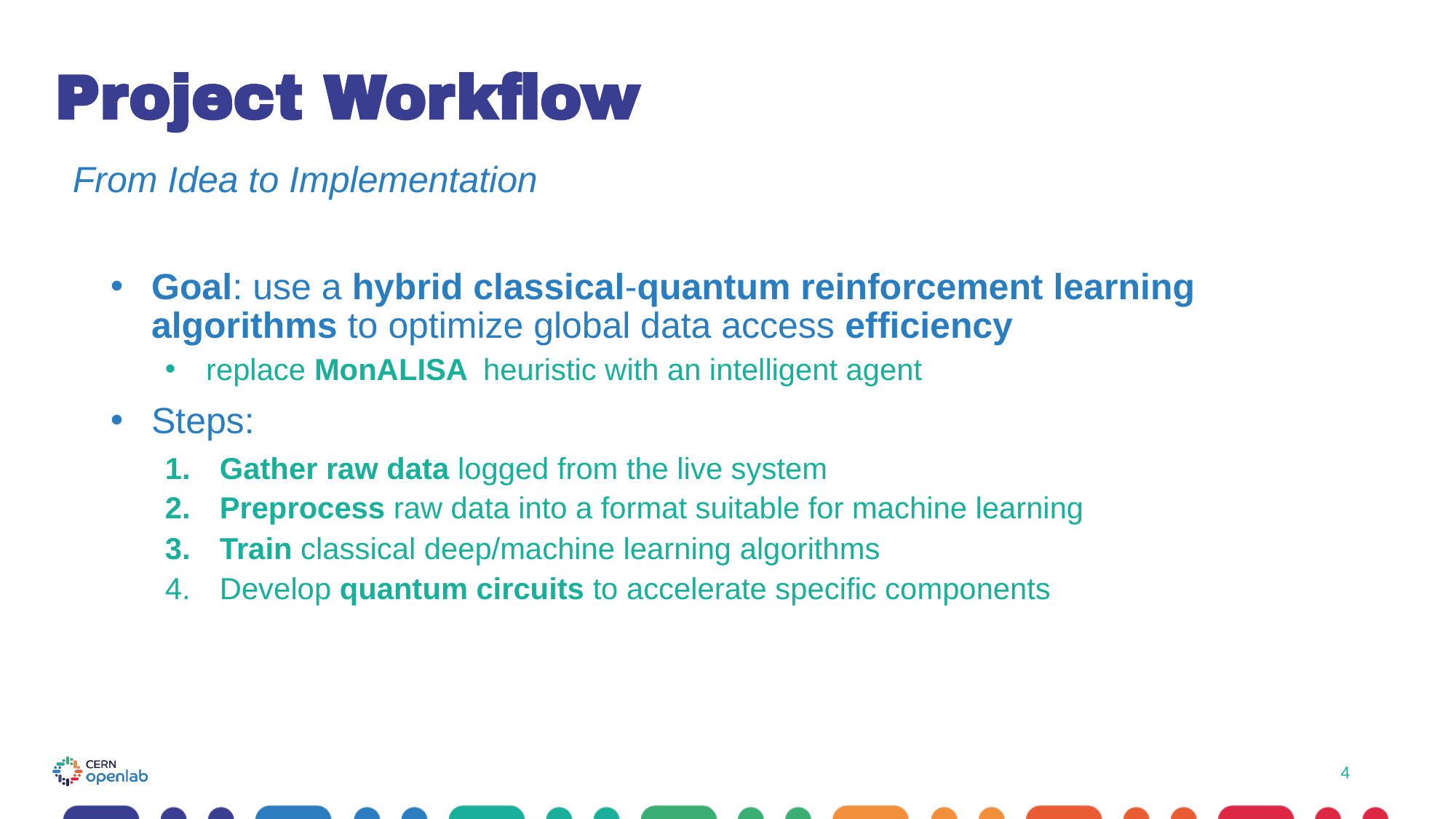

# Project Workflow
From Idea to Implementation
Goal: use a hybrid classical-quantum reinforcement learning algorithms to optimize global data access efficiency
replace MonALISA  heuristic with an intelligent agent
Steps:
Gather raw data logged from the live system
Preprocess raw data into a format suitable for machine learning
Train classical deep/machine learning algorithms
Develop quantum circuits to accelerate specific components